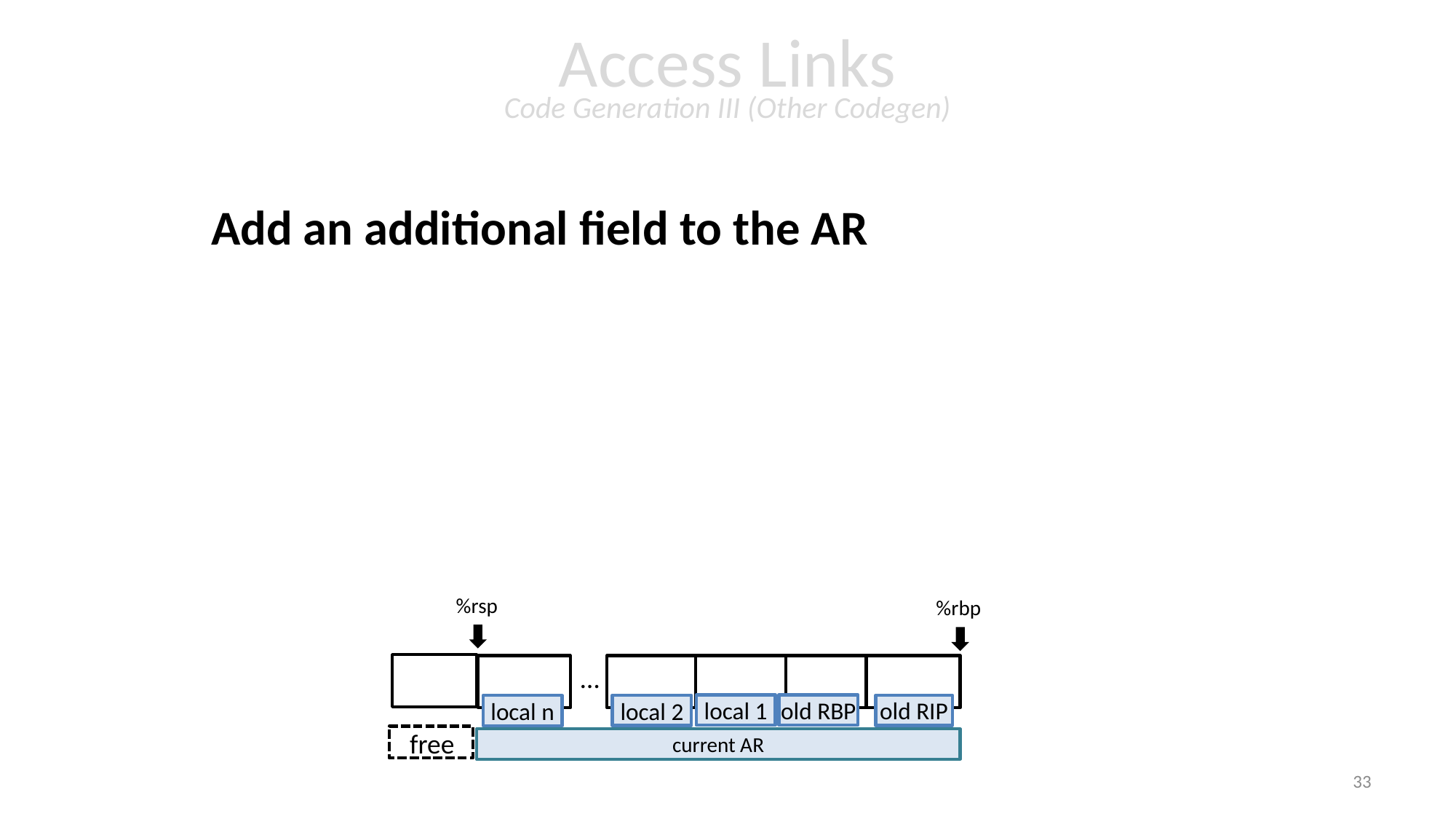

# Access Links Code Generation III (Other Codegen)
Add an additional field to the AR
%rsp
%rbp

…

local 1
old RBP
old RIP
local 2
local n
free
current AR
33